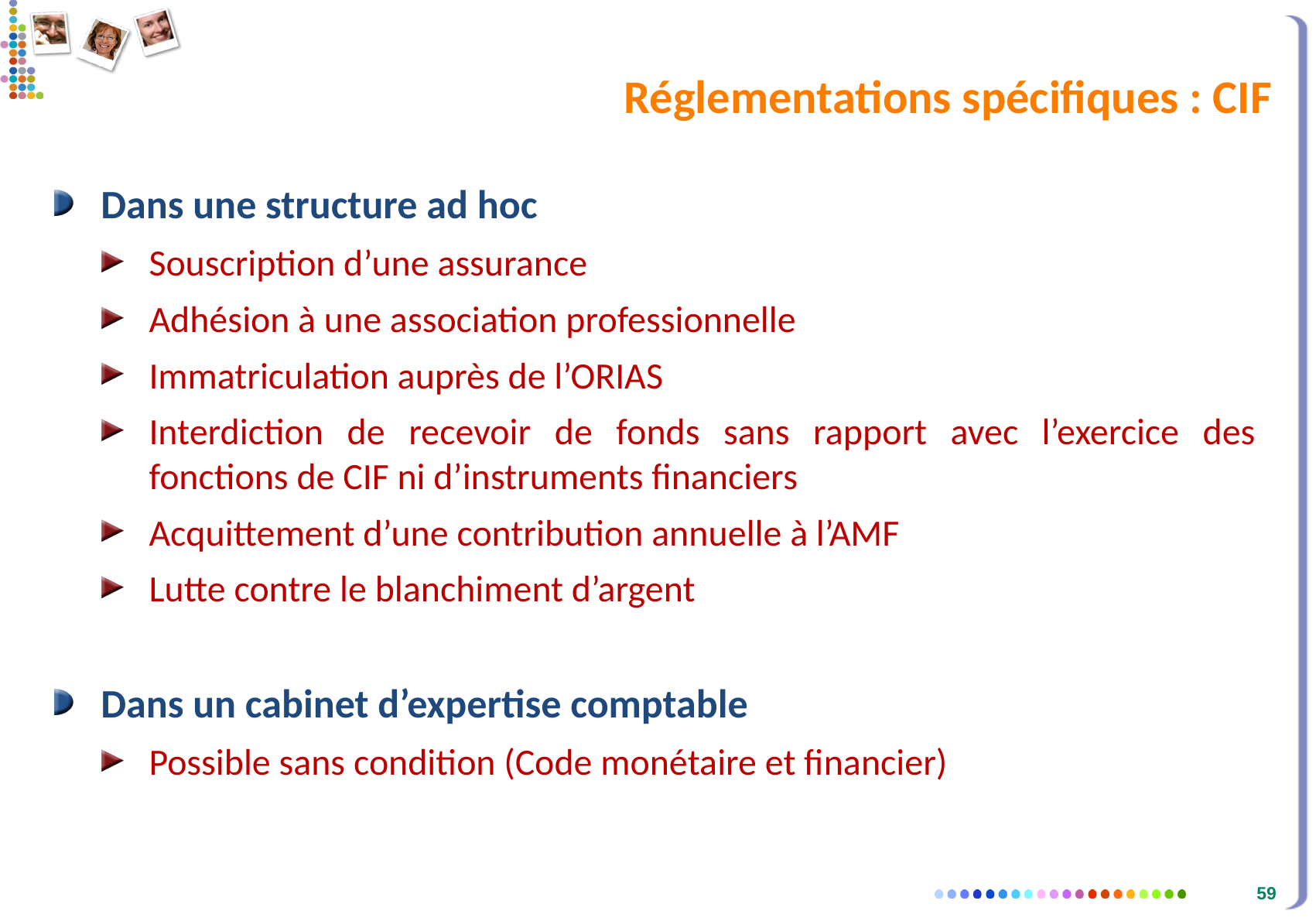

# Réglementations spécifiques : CIF
Dans une structure ad hoc
Souscription d’une assurance
Adhésion à une association professionnelle
Immatriculation auprès de l’ORIAS
Interdiction de recevoir de fonds sans rapport avec l’exercice des fonctions de CIF ni d’instruments financiers
Acquittement d’une contribution annuelle à l’AMF
Lutte contre le blanchiment d’argent

Dans un cabinet d’expertise comptable
Possible sans condition (Code monétaire et financier)